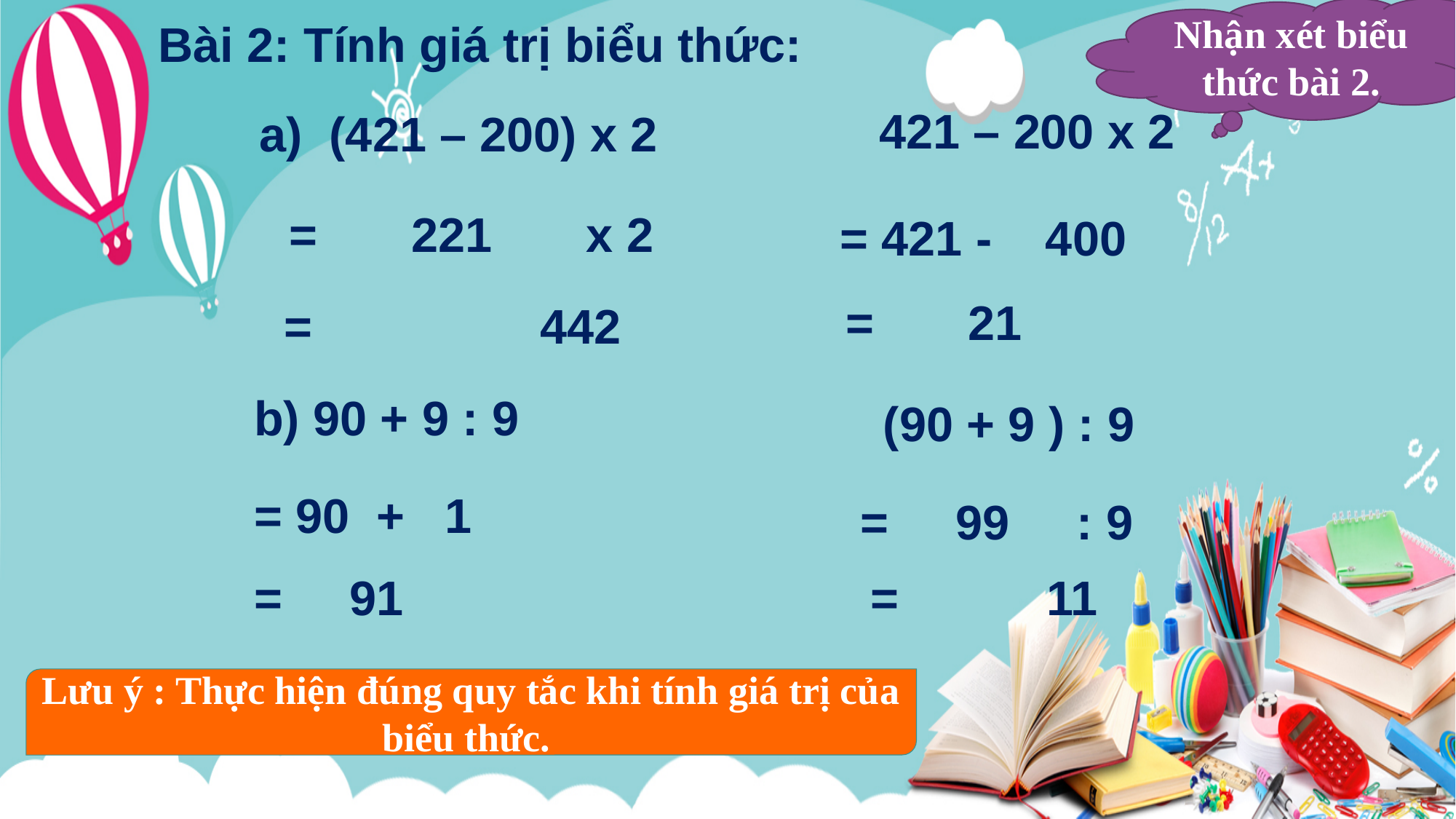

Nhận xét biểu thức bài 2.
Bài 2: Tính giá trị biểu thức:

 421 – 200 x 2
a)  (421 – 200) x 2
  =       221       x 2
= 421 -    400

=       21
=                 442
b) 90 + 9 : 9
(90 + 9 ) : 9
= 90  +   1
=     99     : 9
=     91
=           11
Lưu ý : Thực hiện đúng quy tắc khi tính giá trị của biểu thức.